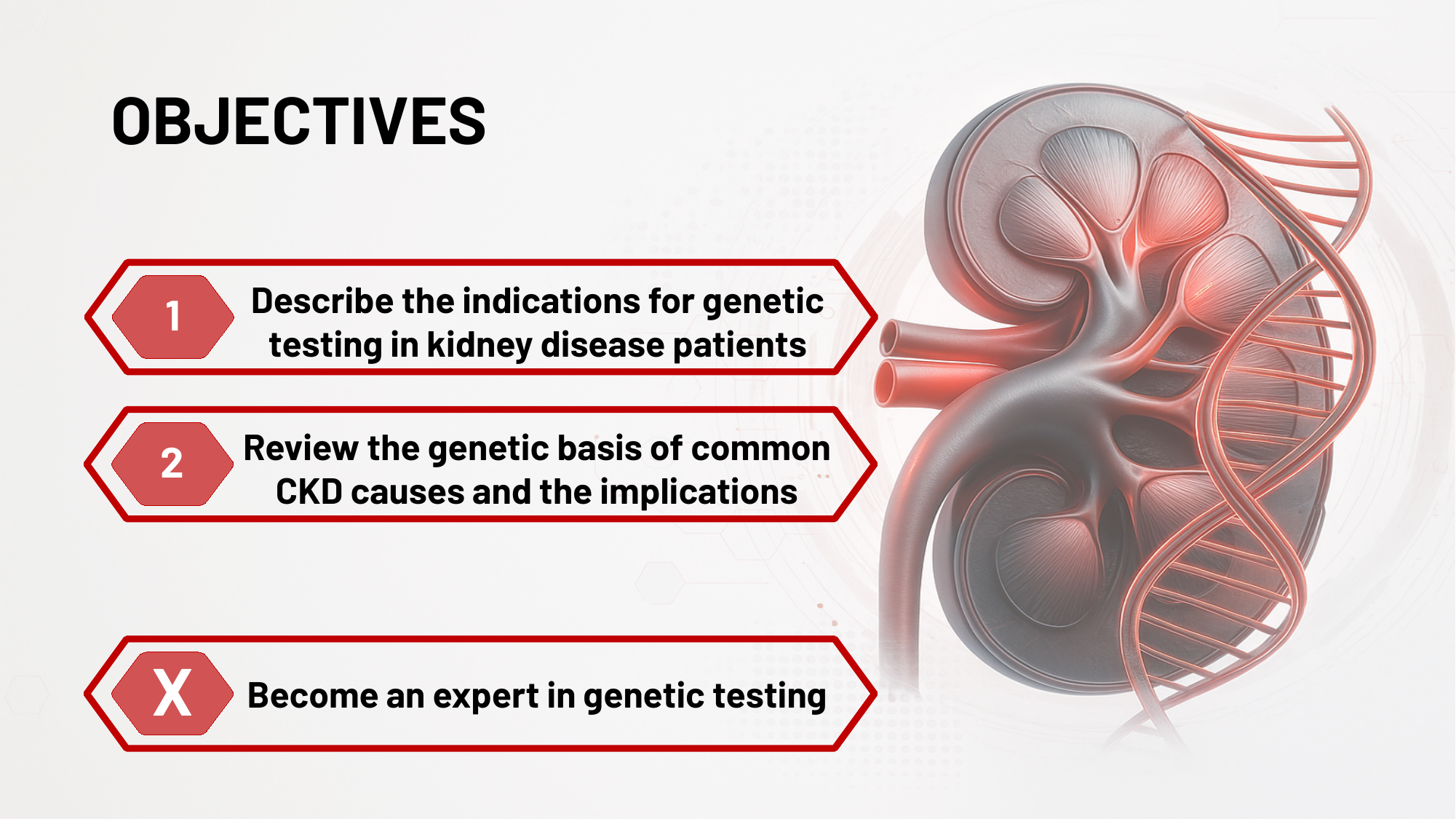

# OBJECTIVES

1
Describe the indications for genetic testing in kidney disease patients

2
Review the genetic basis of common CKD causes and the implications

X
Become an expert in genetic testing